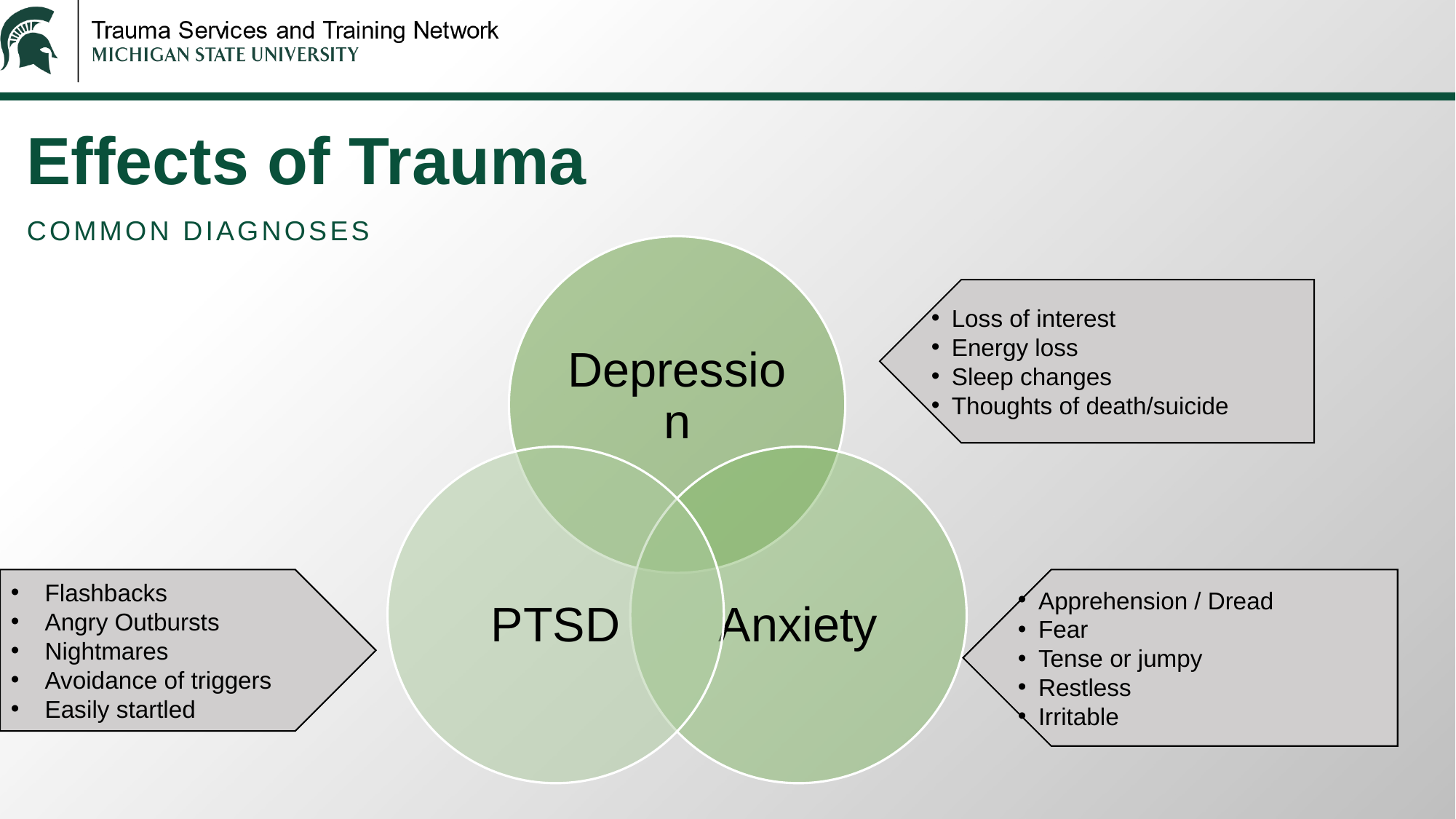

# Effects of Trauma
Common Diagnoses
 Depression
Anxiety
PTSD
Loss of interest
Energy loss
Sleep changes
Thoughts of death/suicide
Flashbacks
Angry Outbursts
Nightmares
Avoidance of triggers
Easily startled
Apprehension / Dread
Fear
Tense or jumpy
Restless
Irritable